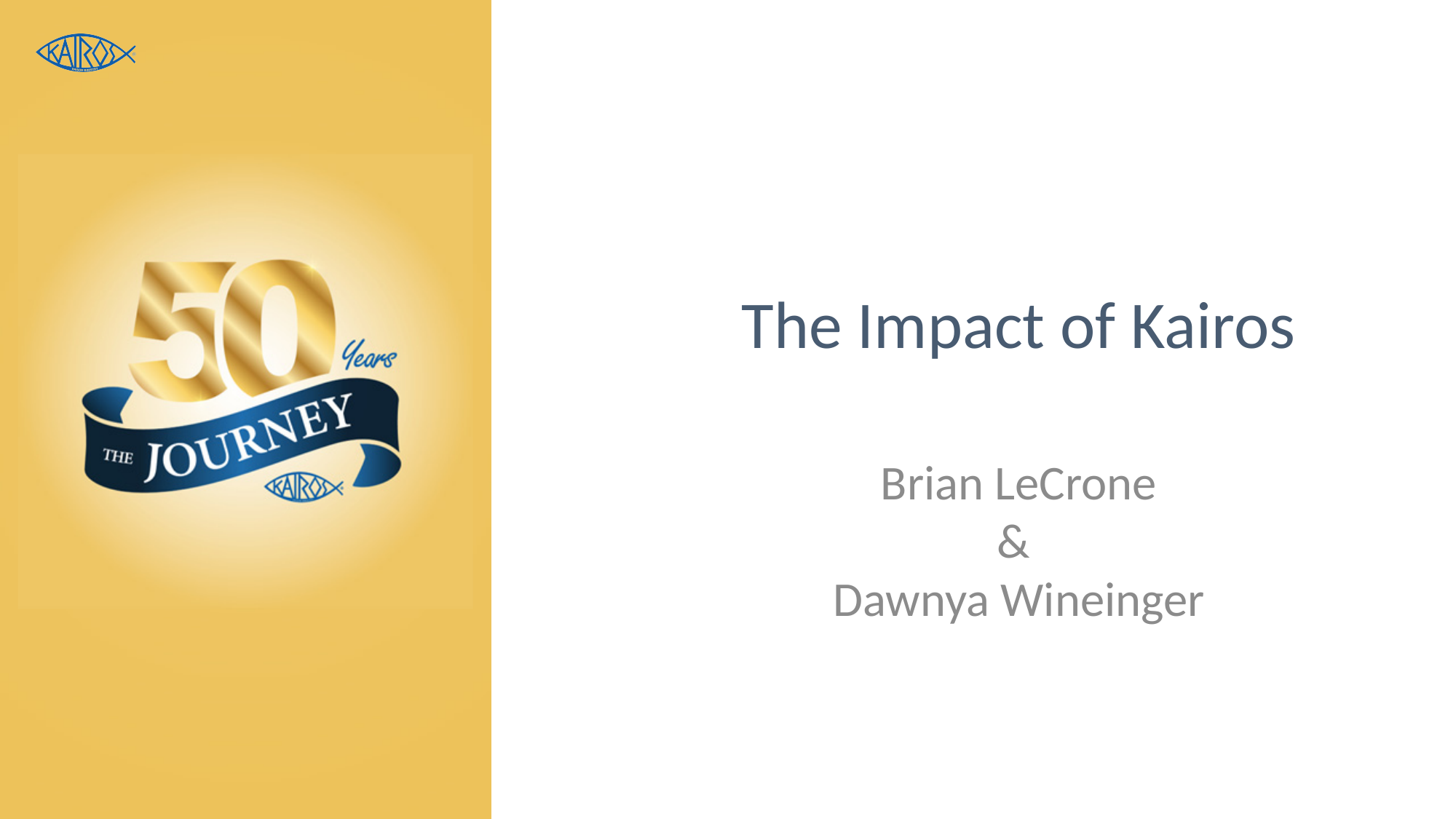

# The Impact of Kairos
Brian LeCrone
&
Dawnya Wineinger